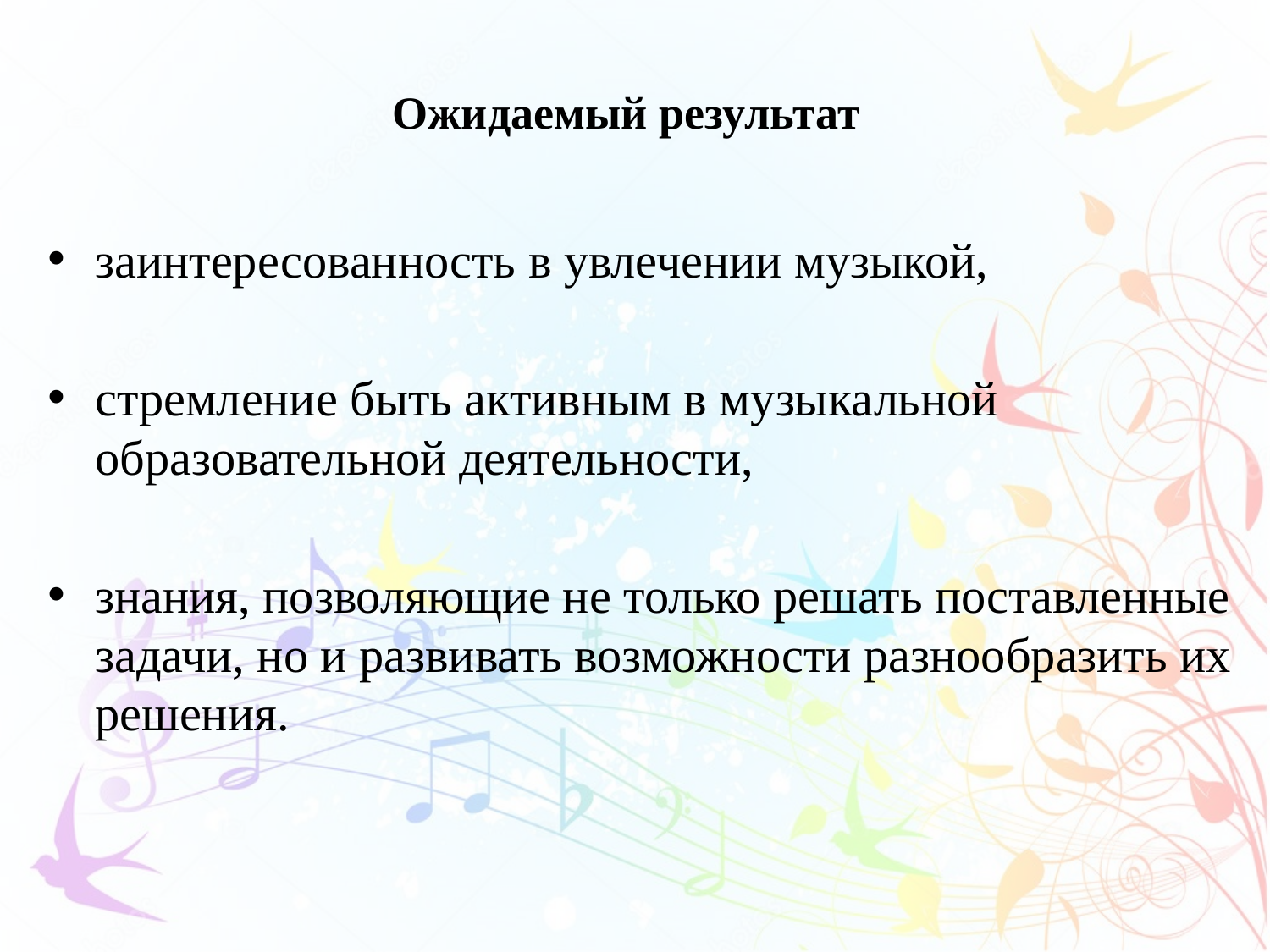

# Ожидаемый результат
заинтересованность в увлечении музыкой,

стремление быть активным в музыкальной образовательной деятельности,

знания, позволяющие не только решать поставленные задачи, но и развивать возможности разнообразить их решения.